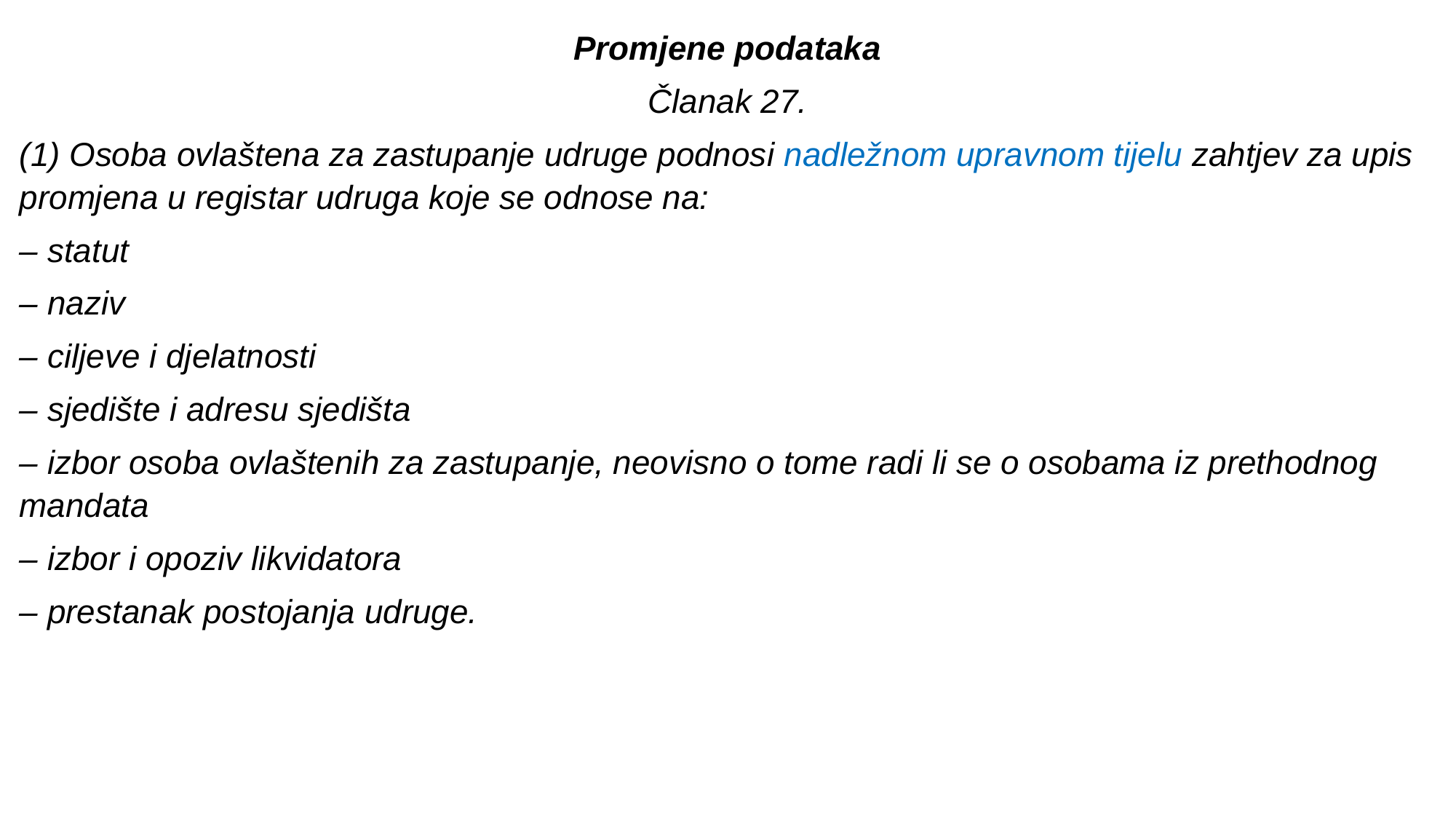

Promjene podataka
Članak 27.
(1) Osoba ovlaštena za zastupanje udruge podnosi nadležnom upravnom tijelu zahtjev za upis promjena u registar udruga koje se odnose na:
– statut
– naziv
– ciljeve i djelatnosti
– sjedište i adresu sjedišta
– izbor osoba ovlaštenih za zastupanje, neovisno o tome radi li se o osobama iz prethodnog mandata
– izbor i opoziv likvidatora
– prestanak postojanja udruge.